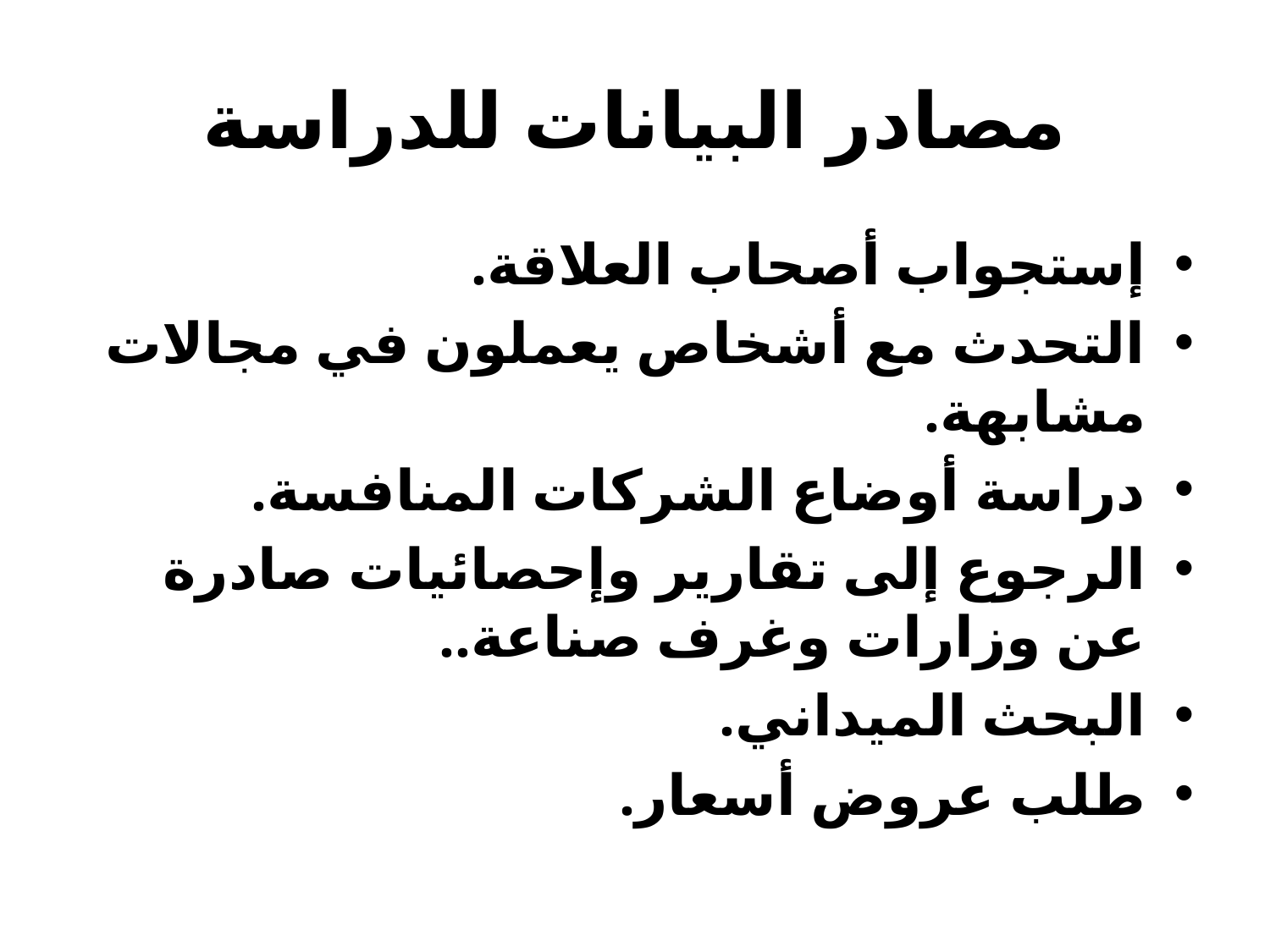

# مصادر البيانات للدراسة
إستجواب أصحاب العلاقة.
التحدث مع أشخاص يعملون في مجالات مشابهة.
دراسة أوضاع الشركات المنافسة.
الرجوع إلى تقارير وإحصائيات صادرة عن وزارات وغرف صناعة..
البحث الميداني.
طلب عروض أسعار.